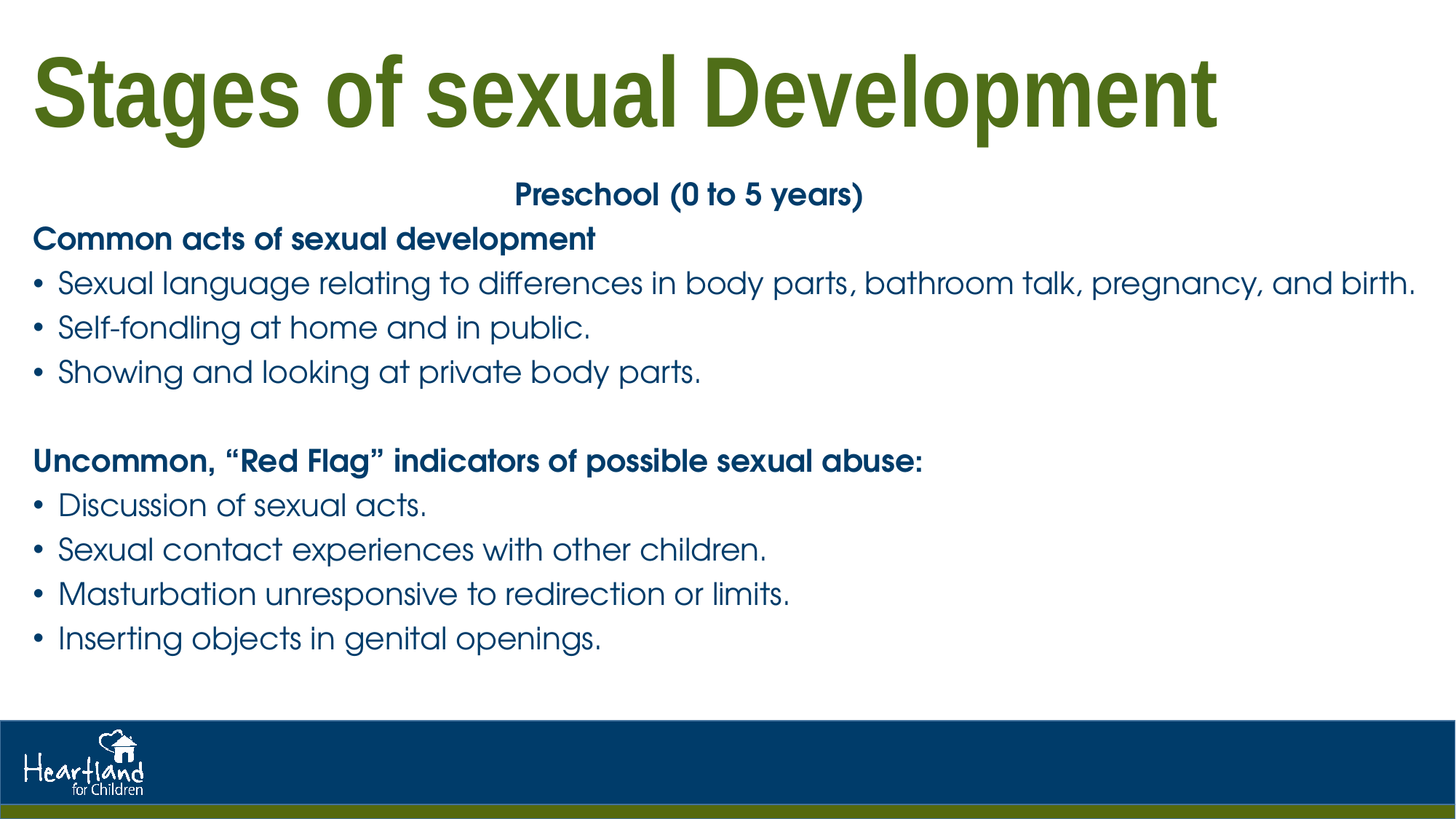

# Stages of sexual Development
Preschool (0 to 5 years)
Common acts of sexual development
Sexual language relating to differences in body parts, bathroom talk, pregnancy, and birth.
Self-fondling at home and in public.
Showing and looking at private body parts.

Uncommon, “Red Flag” indicators of possible sexual abuse:
Discussion of sexual acts.
Sexual contact experiences with other children.
Masturbation unresponsive to redirection or limits.
Inserting objects in genital openings.